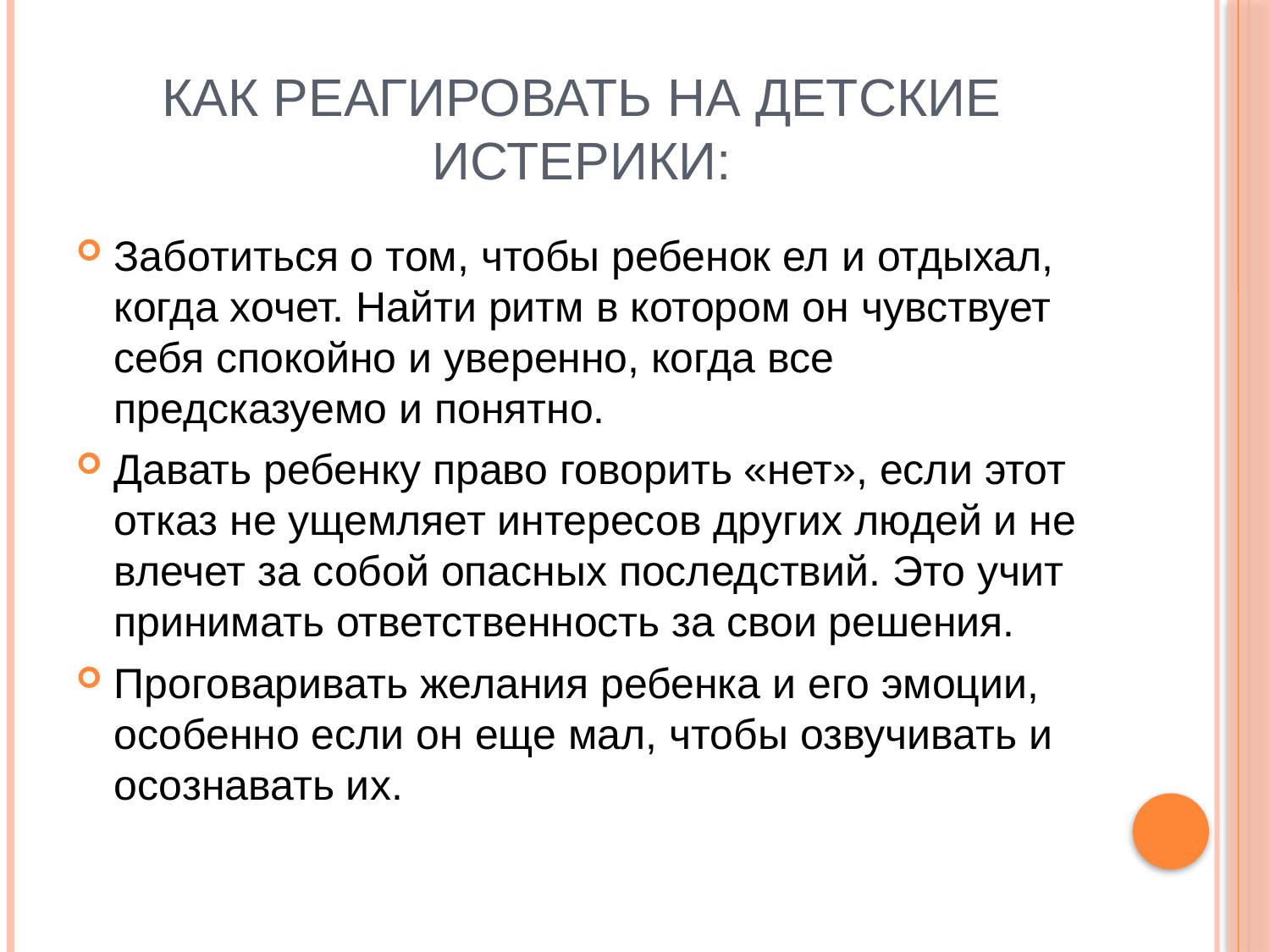

# как реагировать на детские истерики:
Заботиться о том, чтобы ребенок ел и отдыхал, когда хочет. Найти ритм в котором он чувствует себя спокойно и уверенно, когда все предсказуемо и понятно.
Давать ребенку право говорить «нет», если этот отказ не ущемляет интересов других людей и не влечет за собой опасных последствий. Это учит принимать ответственность за свои решения.
Проговаривать желания ребенка и его эмоции, особенно если он еще мал, чтобы озвучивать и осознавать их.